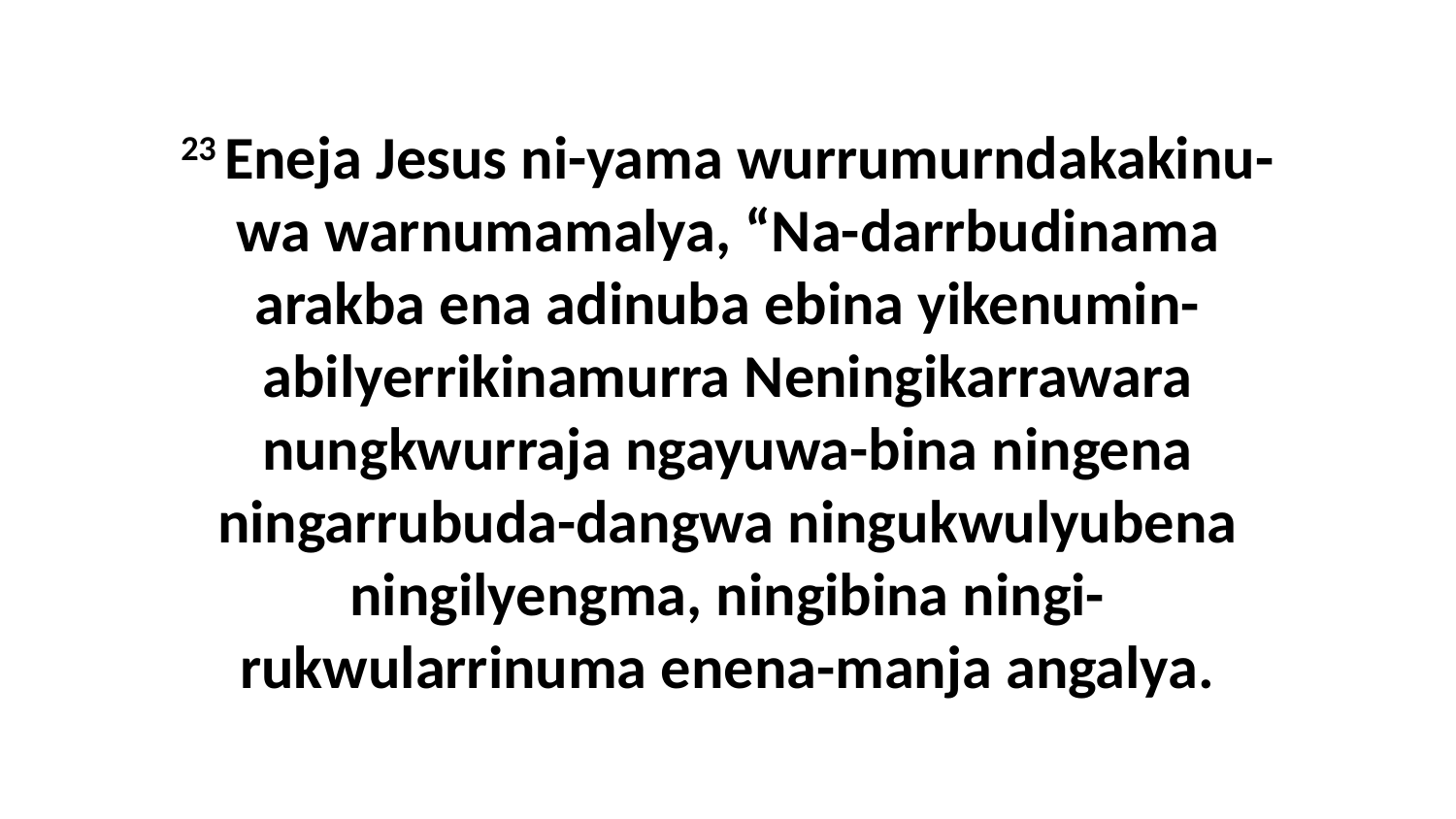

23 Eneja Jesus ni-yama wurrumurndakakinu-wa warnumamalya, “Na-darrbudinama arakba ena adinuba ebina yikenumin-abilyerrikinamurra Neningikarrawara nungkwurraja ngayuwa-bina ningena ningarrubuda-dangwa ningukwulyubena ningilyengma, ningibina ningi-rukwularrinuma enena-manja angalya.